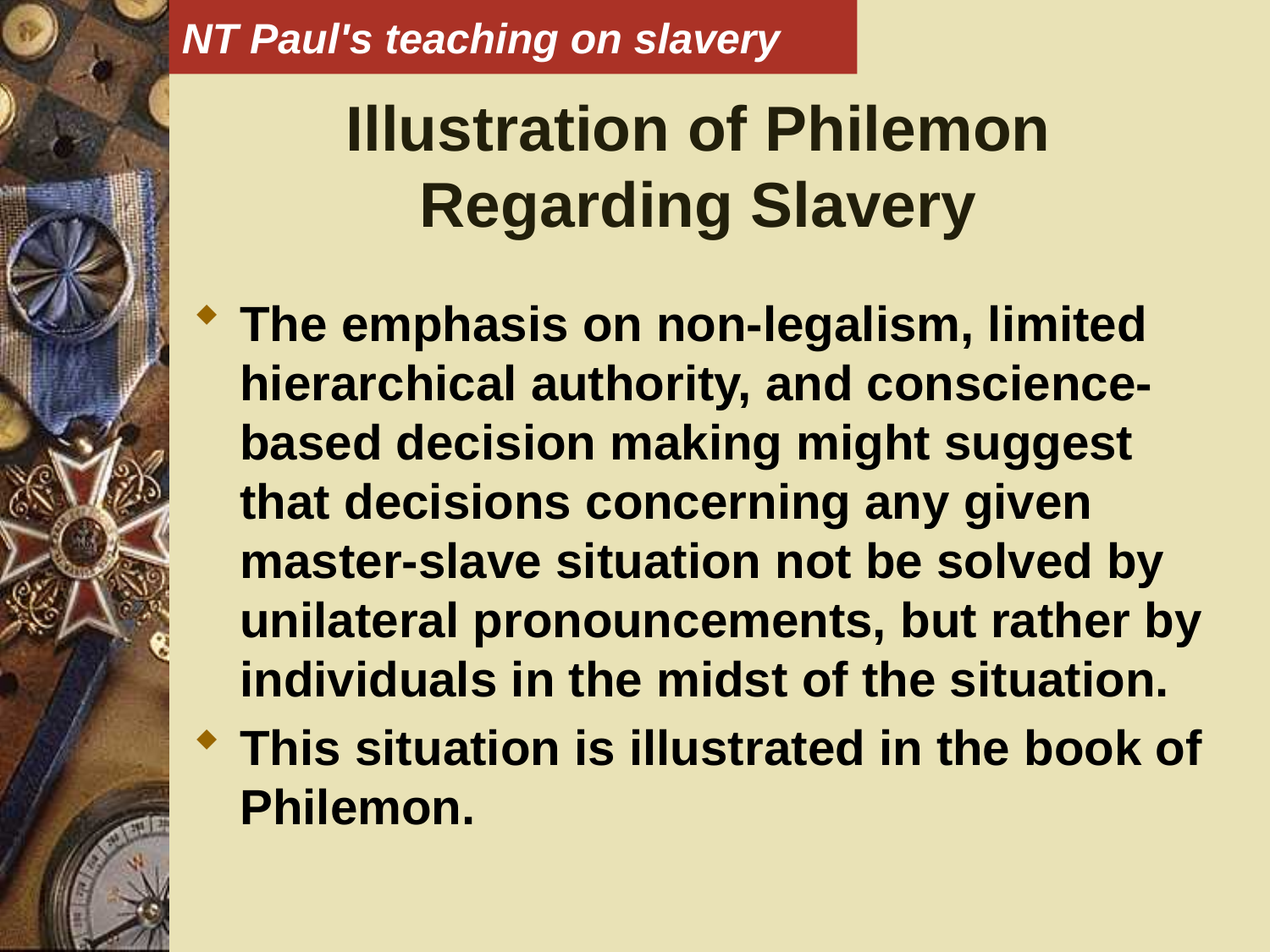

NT Paul's teaching on slavery
# Illustration of Philemon Regarding Slavery
The emphasis on non-legalism, limited hierarchical authority, and conscience-based decision making might suggest that decisions concerning any given master-slave situation not be solved by unilateral pronouncements, but rather by individuals in the midst of the situation.
This situation is illustrated in the book of Philemon.